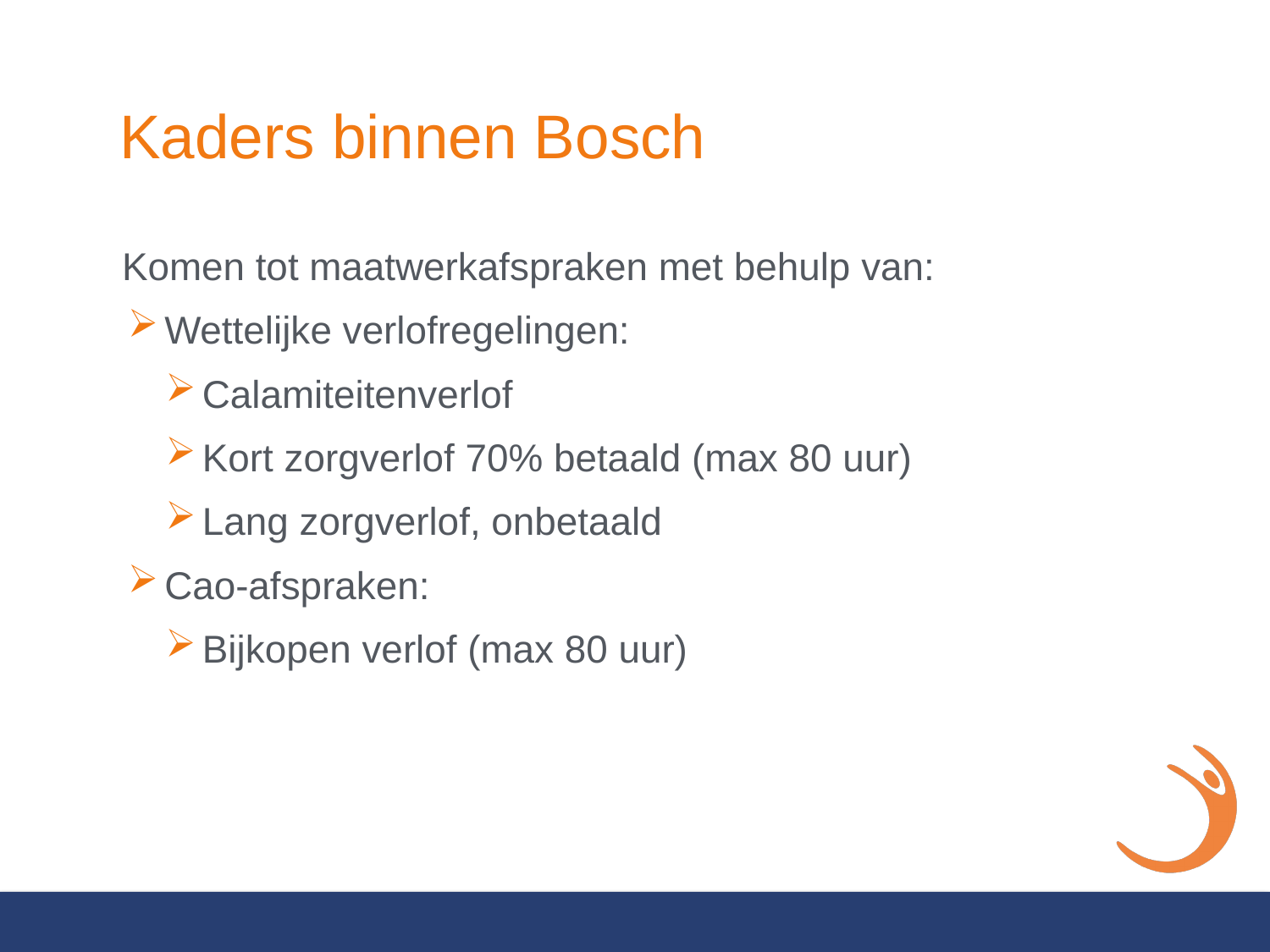

# Kaders binnen Bosch
Komen tot maatwerkafspraken met behulp van:
Wettelijke verlofregelingen:
Calamiteitenverlof
Kort zorgverlof 70% betaald (max 80 uur)
Lang zorgverlof, onbetaald
Cao-afspraken:
Bijkopen verlof (max 80 uur)